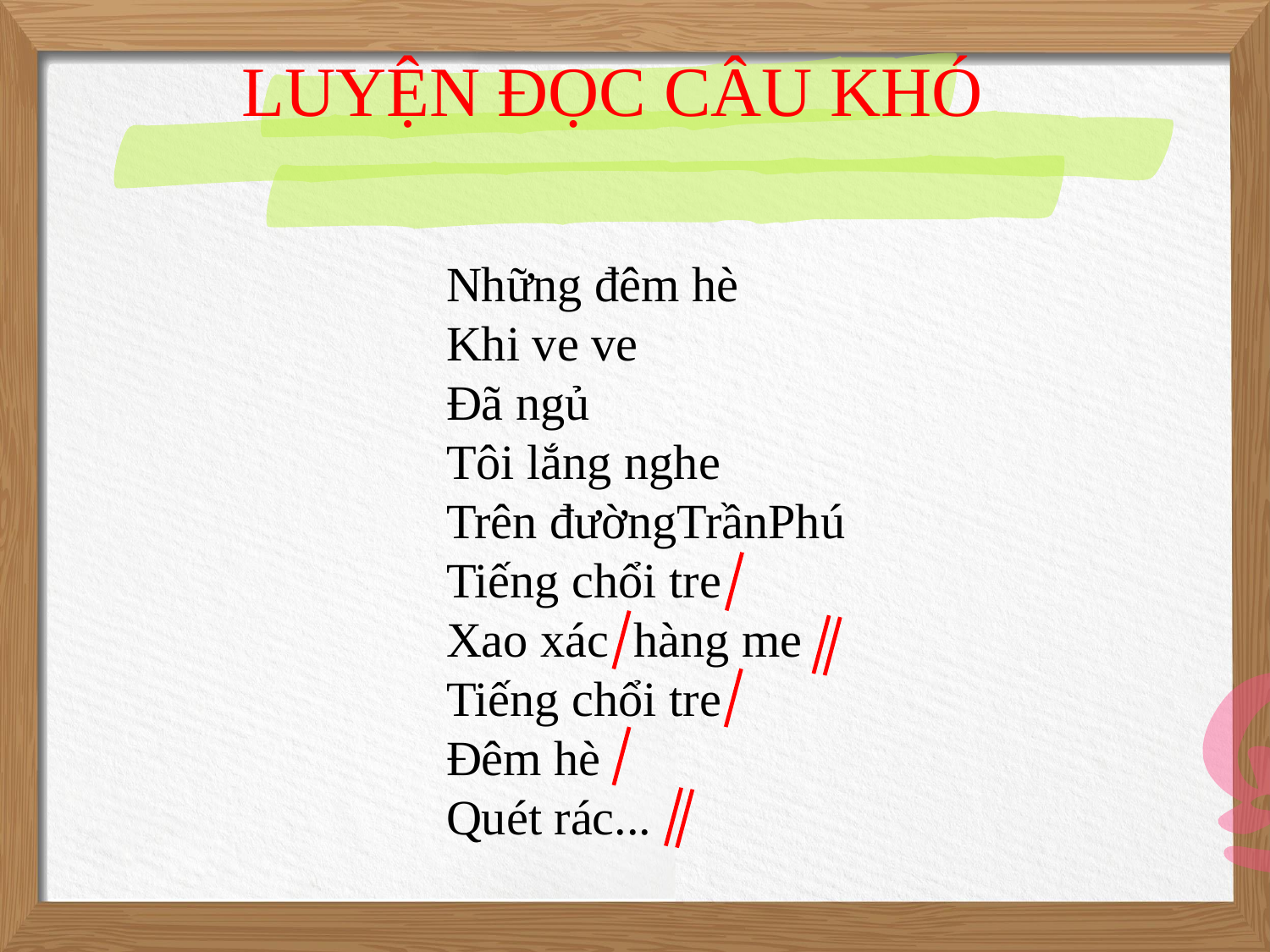

LUYỆN ĐỌC CÂU KHÓ

Những đêm hè
Khi ve ve
Đã ngủ
Tôi lắng nghe
Trên đườngTrầnPhú
Tiếng chổi tre
Xao xác  hàng me
Tiếng chổi tre
Đêm hè
Quét rác...